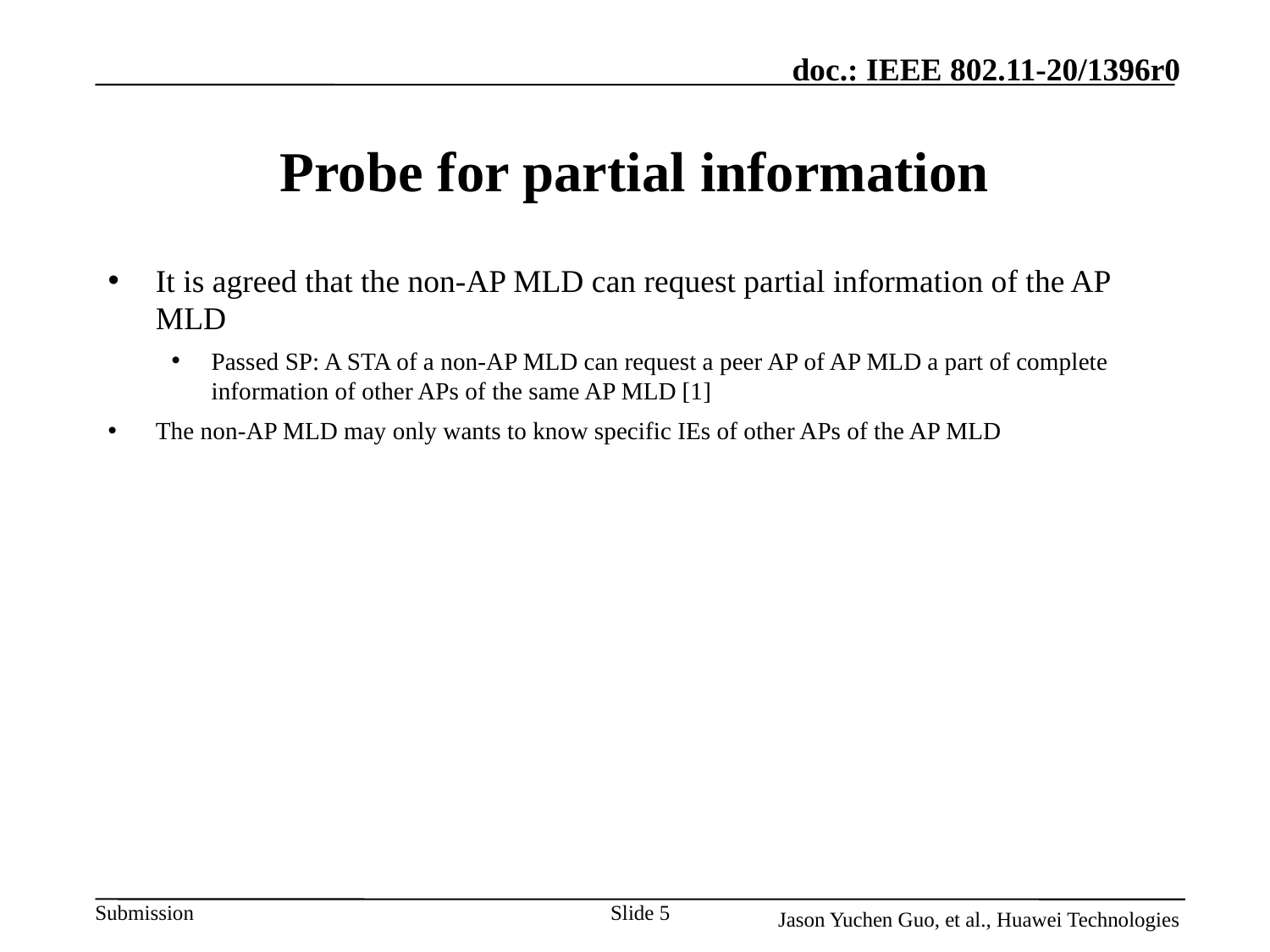

# Probe for partial information
It is agreed that the non-AP MLD can request partial information of the AP MLD
Passed SP: A STA of a non-AP MLD can request a peer AP of AP MLD a part of complete information of other APs of the same AP MLD [1]
The non-AP MLD may only wants to know specific IEs of other APs of the AP MLD
Slide 5